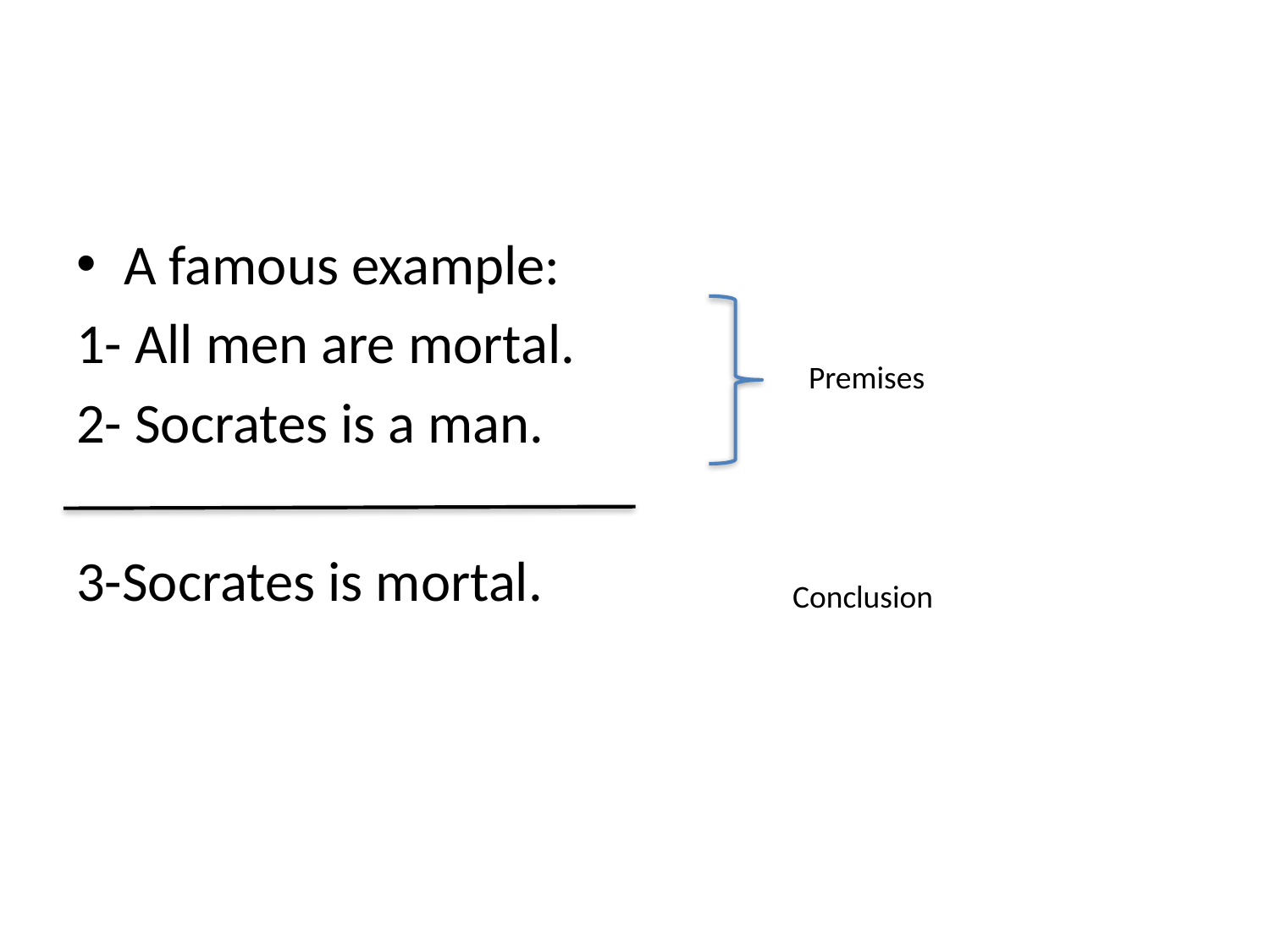

#
A famous example:
1- All men are mortal.
2- Socrates is a man.

3-Socrates is mortal.

Premises
Conclusion